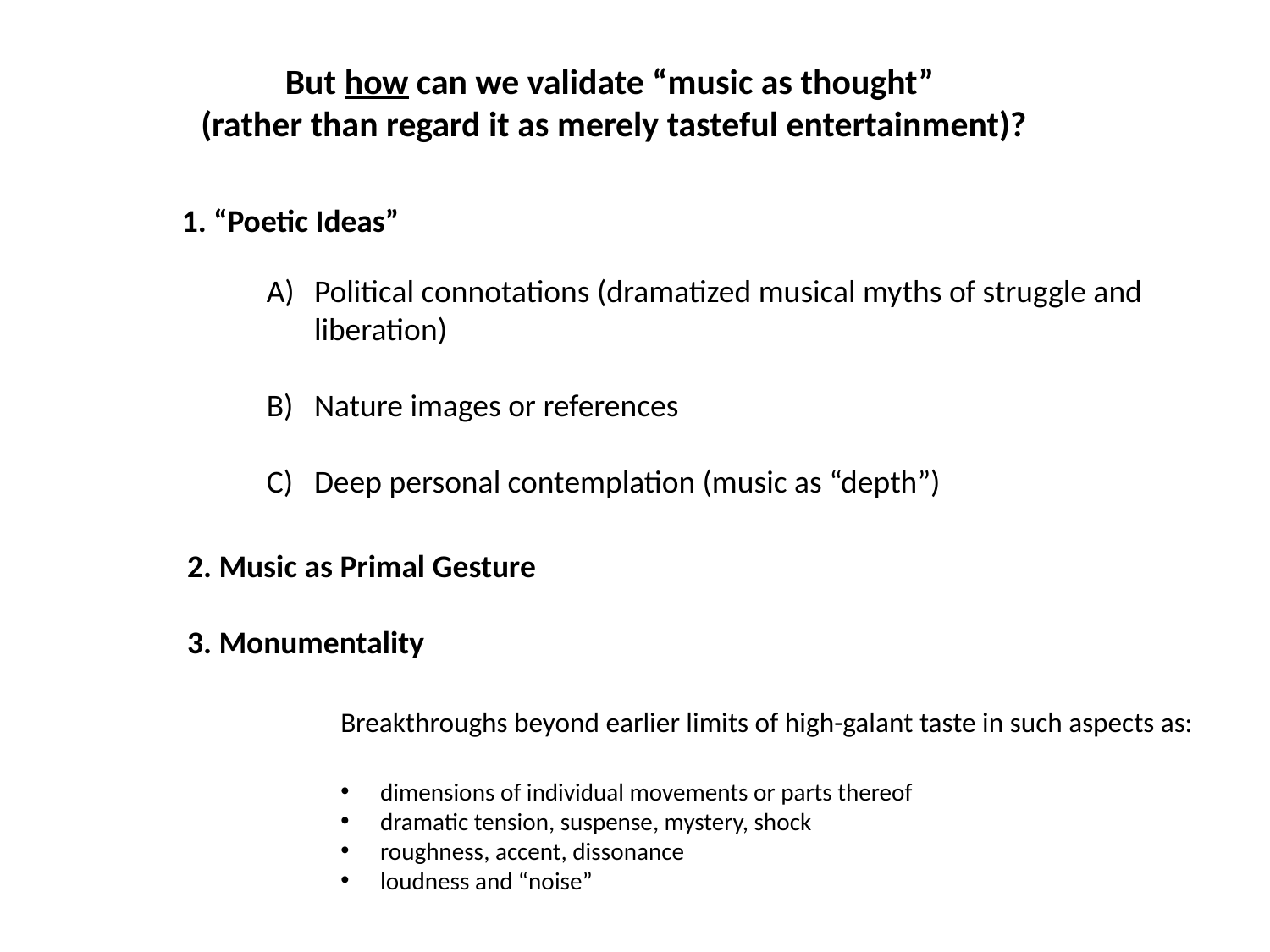

But how can we validate “music as thought”
(rather than regard it as merely tasteful entertainment)?
1. “Poetic Ideas”
Political connotations (dramatized musical myths of struggle and liberation)

Nature images or references

Deep personal contemplation (music as “depth”)
2. Music as Primal Gesture

3. Monumentality
Breakthroughs beyond earlier limits of high-galant taste in such aspects as:

dimensions of individual movements or parts thereof
dramatic tension, suspense, mystery, shock
roughness, accent, dissonance
loudness and “noise”